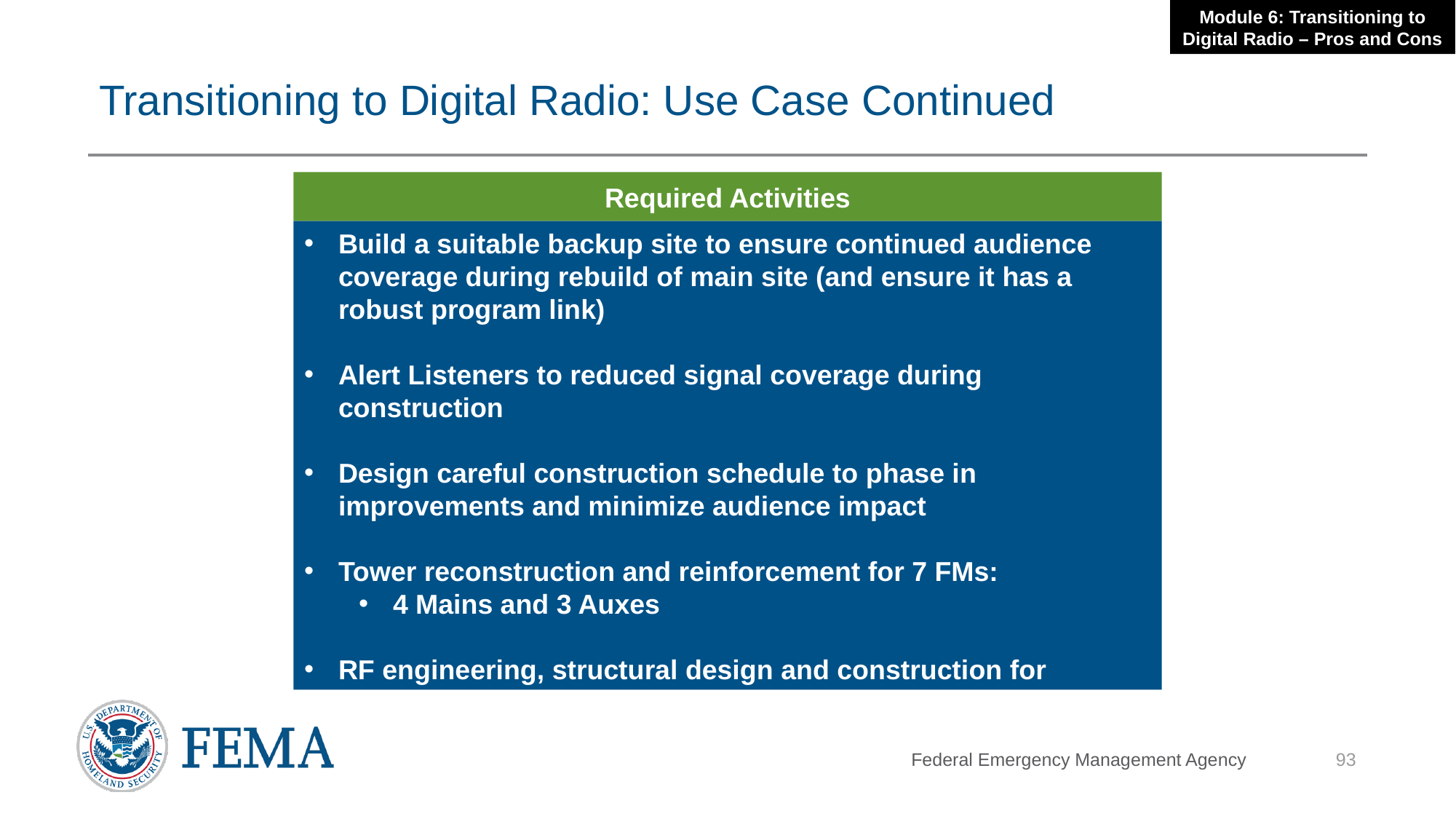

# Transitioning to Digital Radio: Use Case Continued
Required Activities
Build a suitable backup site to ensure continued audience coverage during rebuild of main site (and ensure it has a robust program link)

Alert Listeners to reduced signal coverage during construction

Design careful construction schedule to phase in improvements and minimize audience impact

Tower reconstruction and reinforcement for 7 FMs:
4 Mains and 3 Auxes

RF engineering, structural design and construction for multiple transmitters of varying contours and wavelengths

93